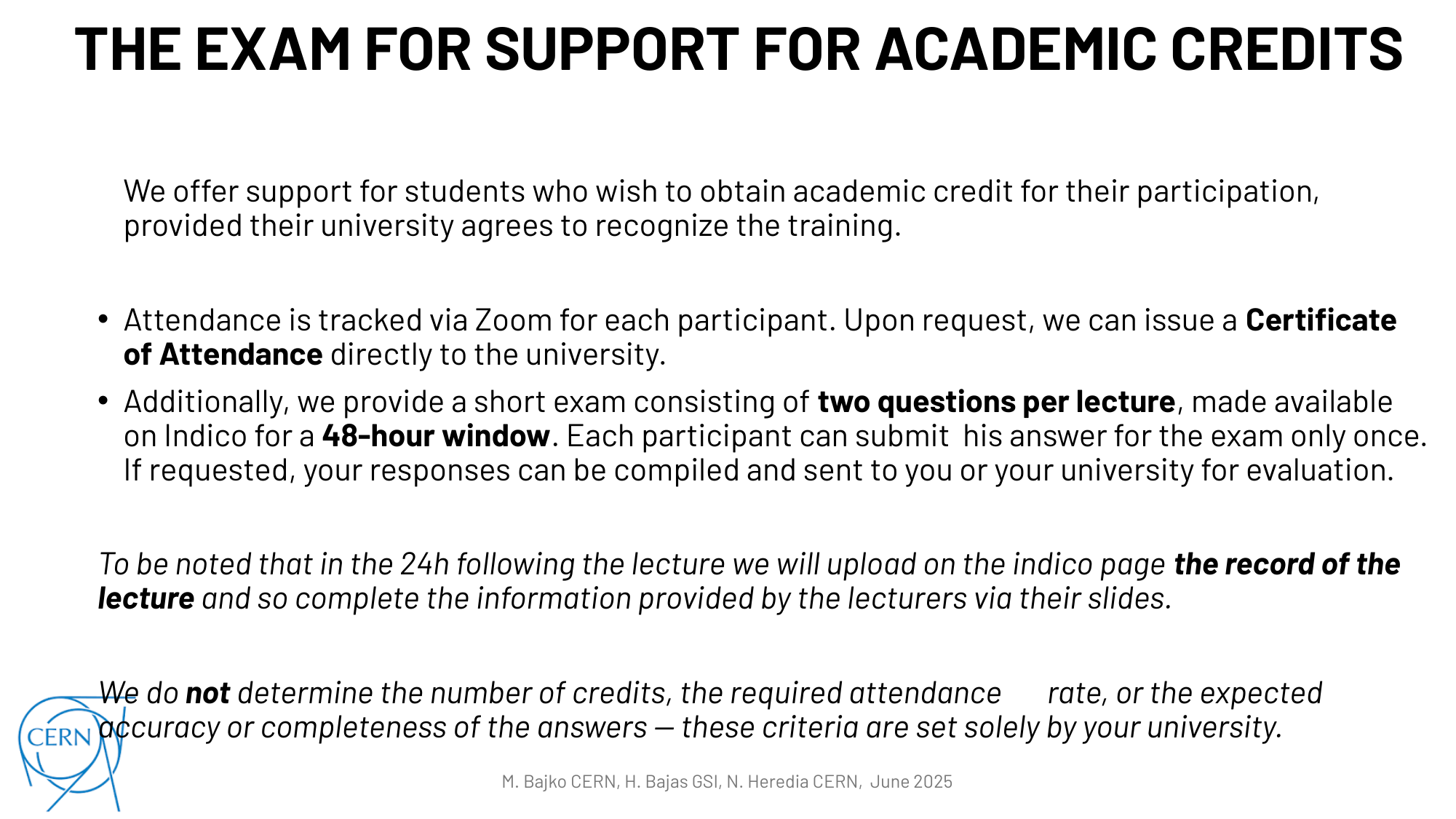

THE EXAM FOR SUPPORT FOR ACADEMIC CREDITS

	We offer support for students who wish to obtain academic credit for their participation, provided their university agrees to recognize the training.

Attendance is tracked via Zoom for each participant. Upon request, we can issue a Certificate of Attendance directly to the university.
Additionally, we provide a short exam consisting of two questions per lecture, made available on Indico for a 48-hour window. Each participant can submit  his answer for the exam only once. If requested, your responses can be compiled and sent to you or your university for evaluation.

To be noted that in the 24h following the lecture we will upload on the indico page the record of the lecture and so complete the information provided by the lecturers via their slides.

We do not determine the number of credits, the required attendance 	rate, or the expected accuracy or completeness of the answers — these criteria are set solely by your university.
M. Bajko CERN, H. Bajas GSI, N. Heredia CERN,  June 2025